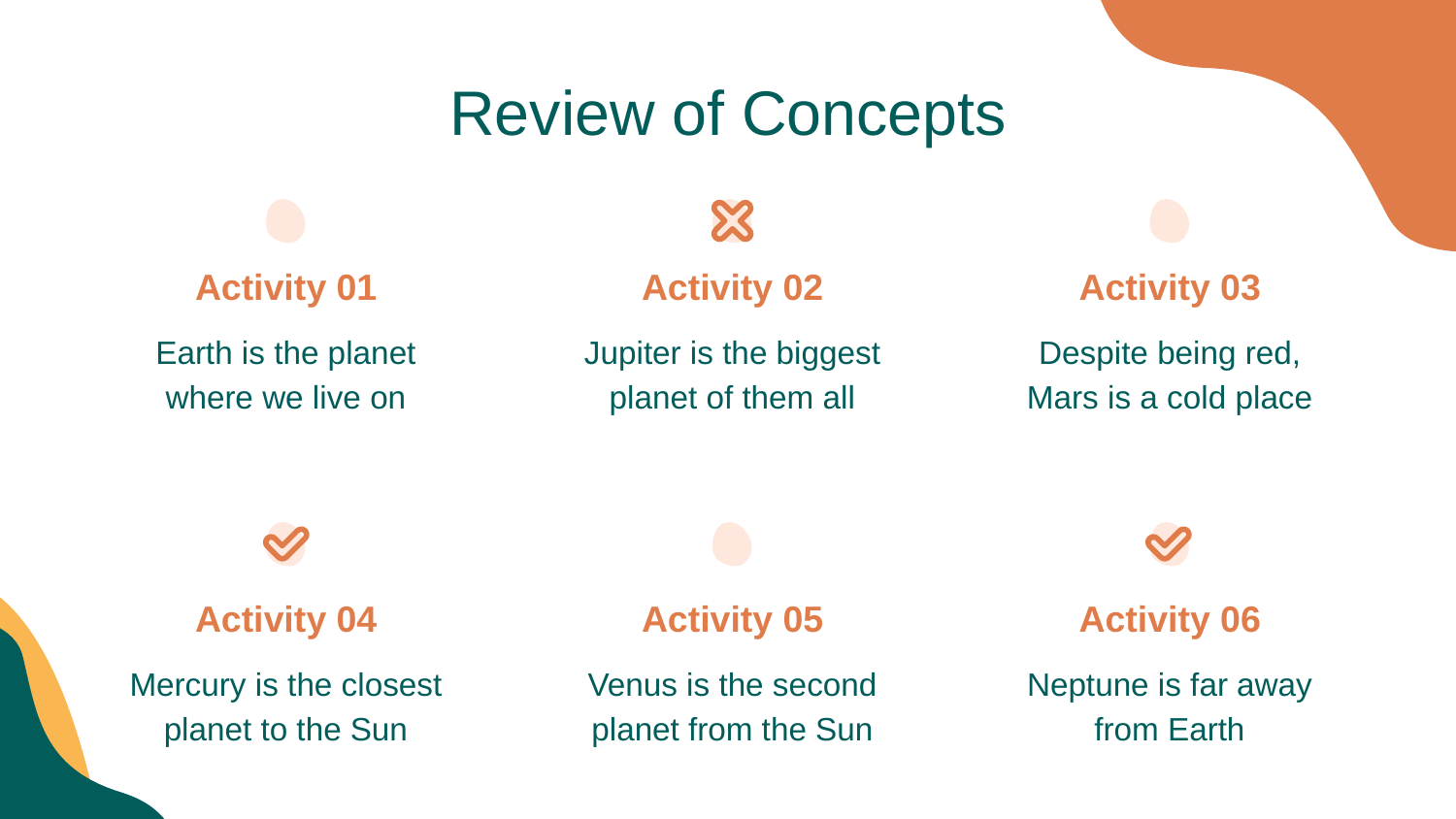

# Review of Concepts

Activity 01
Activity 02
Activity 03
Earth is the planet where we live on
Jupiter is the biggest planet of them all
Despite being red, Mars is a cold place

Activity 04
Activity 05
Activity 06
Mercury is the closest planet to the Sun
Venus is the second planet from the Sun
Neptune is far away from Earth